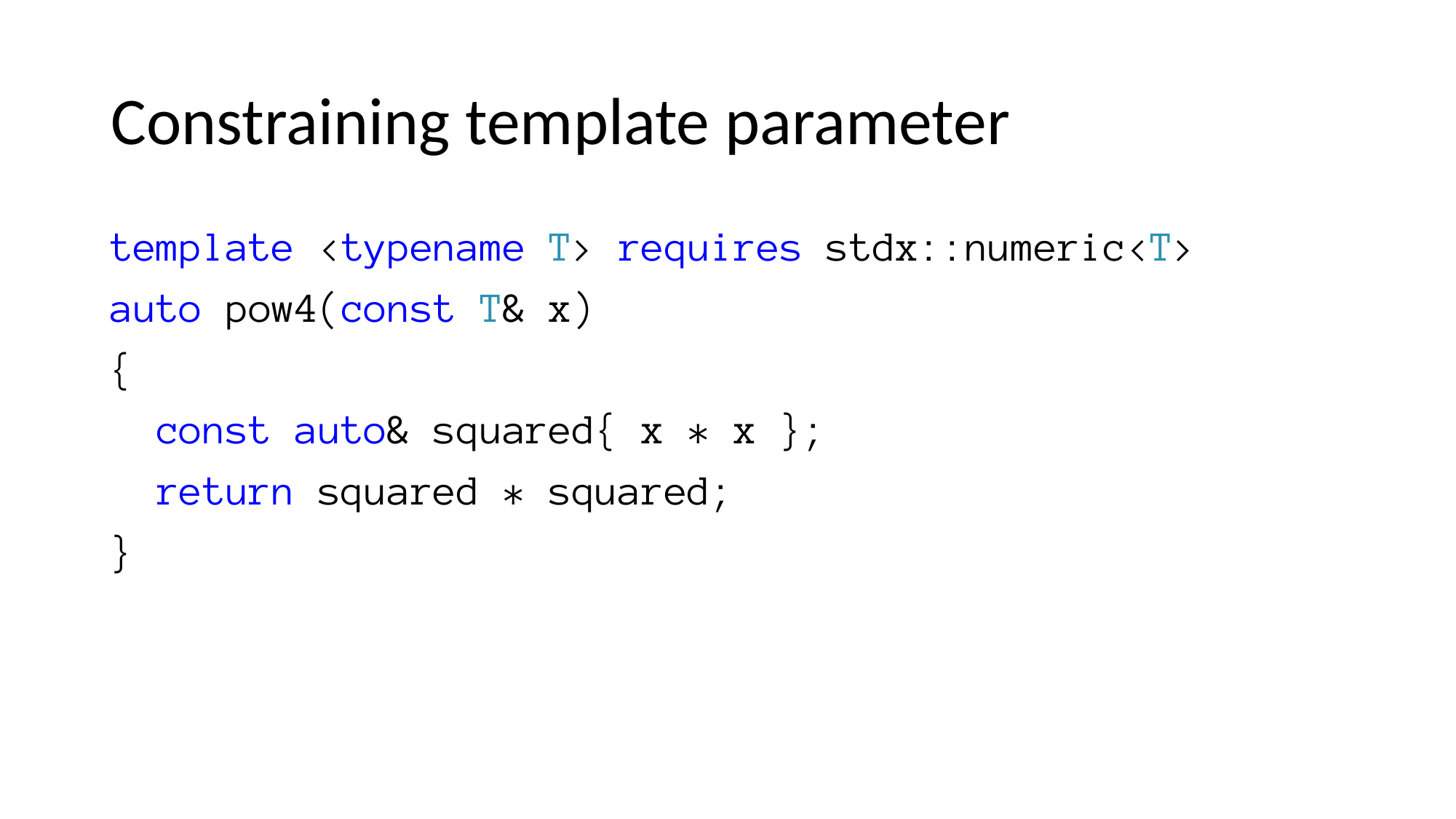

# Constraining template parameter
template <typename T> requires stdx::numeric<T>
auto pow4(const T& x)
{
  const auto& squared{ x * x };
  return squared * squared;
}